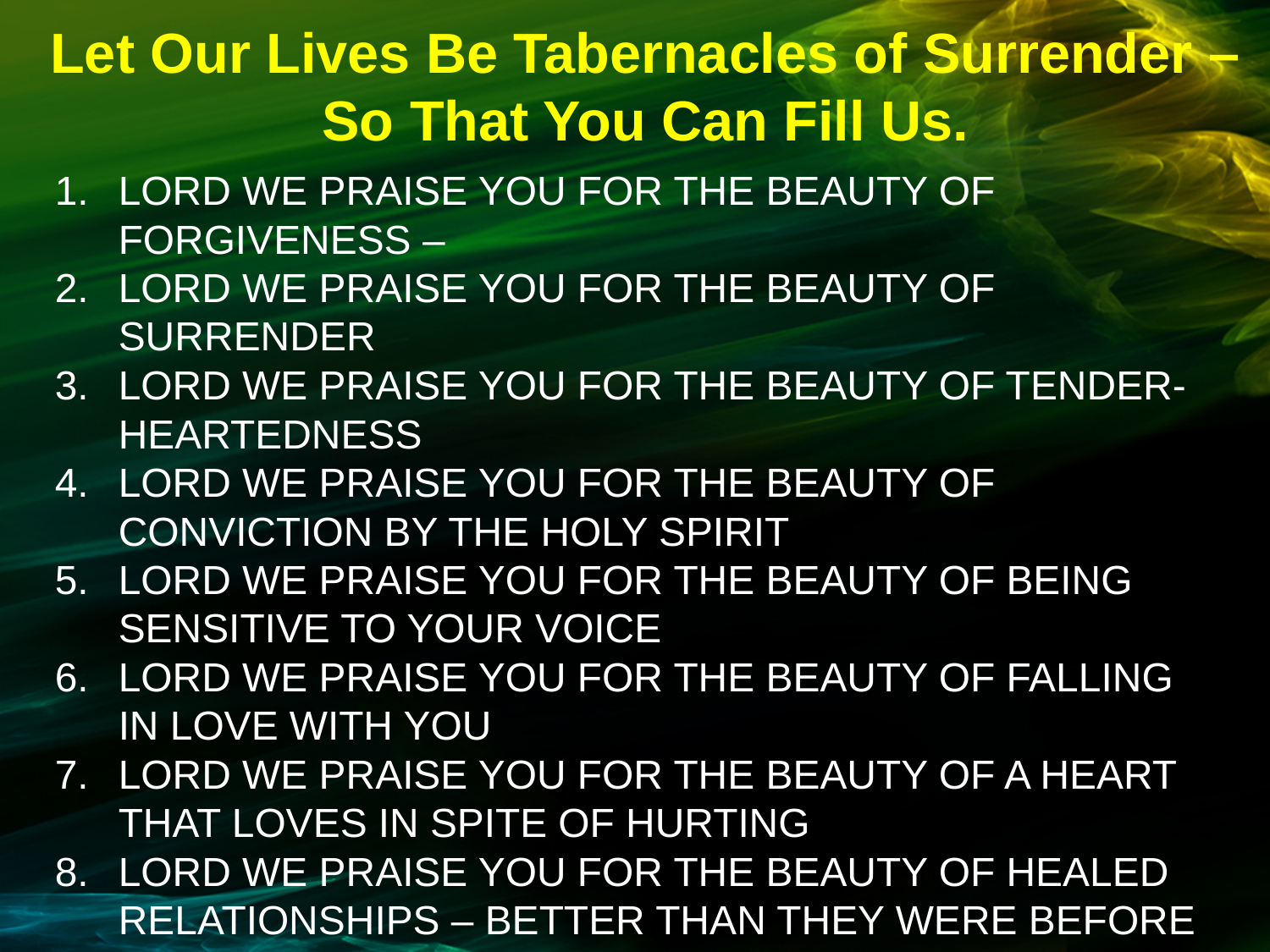

Let Our Lives Be Tabernacles of Surrender – So That You Can Fill Us.
LORD WE PRAISE YOU FOR THE BEAUTY OF FORGIVENESS –
LORD WE PRAISE YOU FOR THE BEAUTY OF SURRENDER
LORD WE PRAISE YOU FOR THE BEAUTY OF TENDER-HEARTEDNESS
LORD WE PRAISE YOU FOR THE BEAUTY OF CONVICTION BY THE HOLY SPIRIT
LORD WE PRAISE YOU FOR THE BEAUTY OF BEING SENSITIVE TO YOUR VOICE
LORD WE PRAISE YOU FOR THE BEAUTY OF FALLING IN LOVE WITH YOU
LORD WE PRAISE YOU FOR THE BEAUTY OF A HEART THAT LOVES IN SPITE OF HURTING
LORD WE PRAISE YOU FOR THE BEAUTY OF HEALED RELATIONSHIPS – BETTER THAN THEY WERE BEFORE